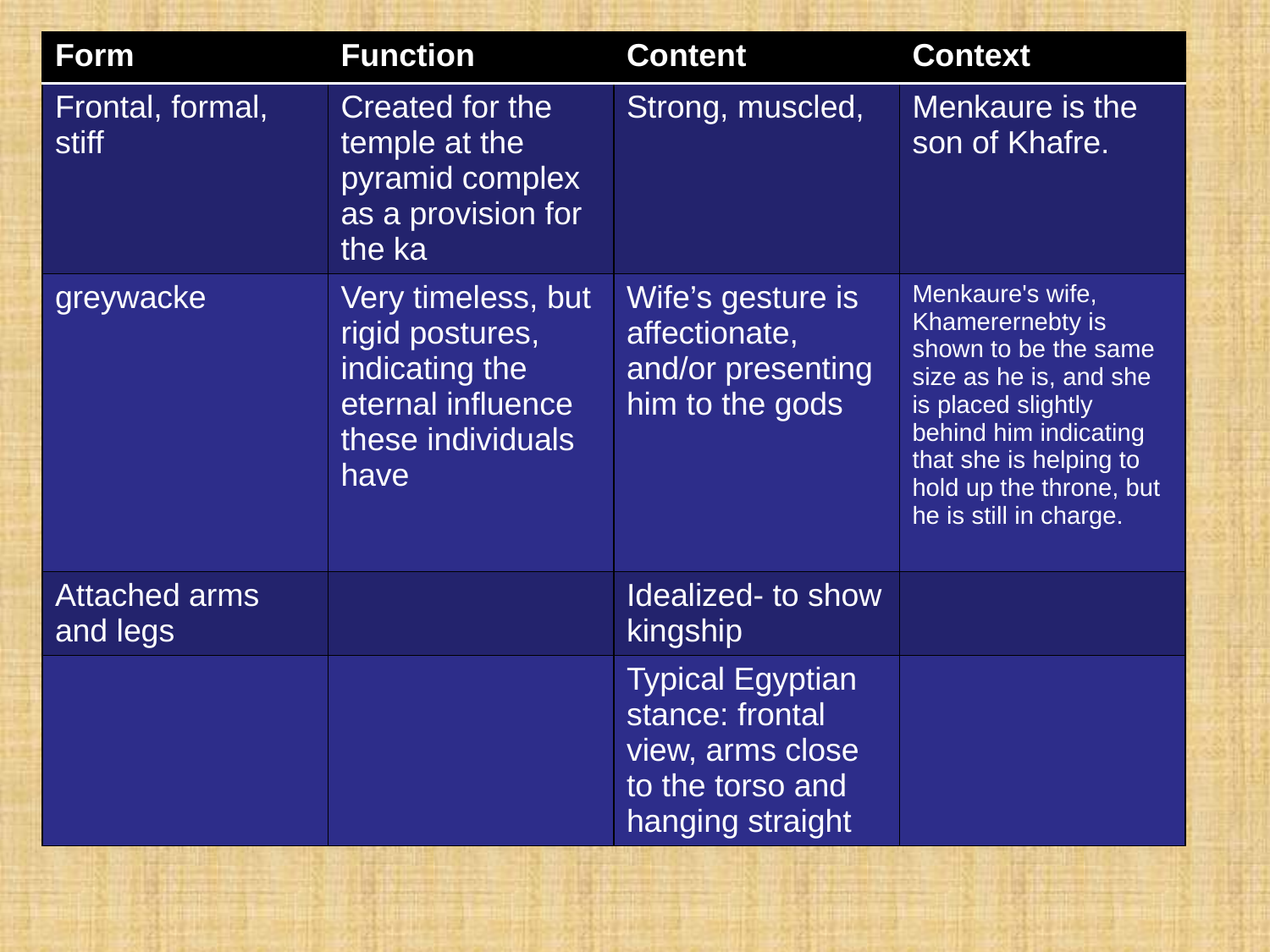

| Form | Function | Content | Context |
| --- | --- | --- | --- |
| Frontal, formal, stiff | Created for the temple at the pyramid complex as a provision for the ka | Strong, muscled, | Menkaure is the son of Khafre. |
| greywacke | Very timeless, but rigid postures, indicating the eternal influence these individuals have | Wife’s gesture is affectionate, and/or presenting him to the gods | Menkaure's wife, Khamerernebty is shown to be the same size as he is, and she is placed slightly behind him indicating that she is helping to hold up the throne, but he is still in charge. |
| Attached arms and legs |  | Idealized- to show kingship |  |
|  |  | Typical Egyptian stance: frontal view, arms close to the torso and hanging straight |  |